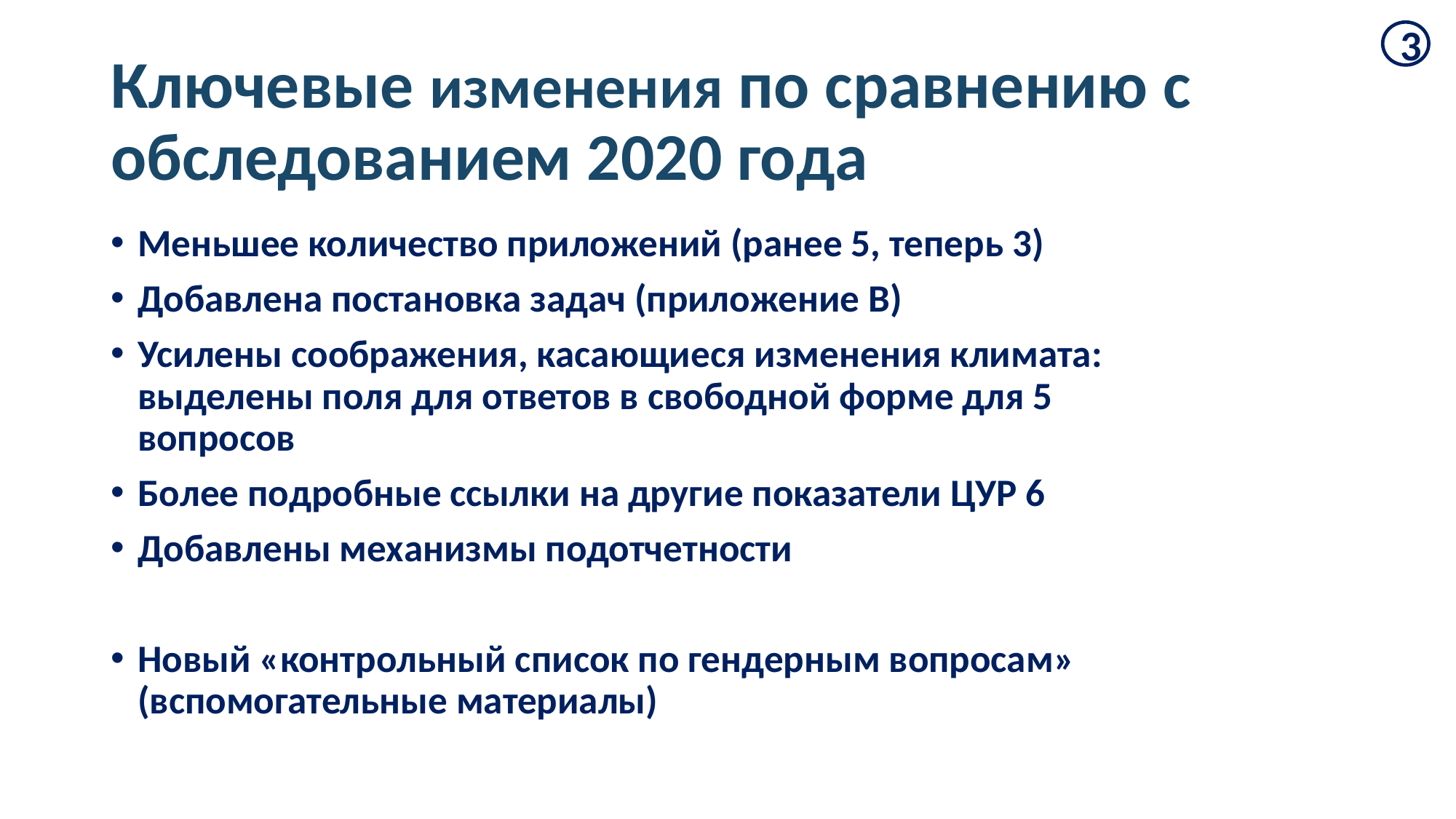

3
# Ключевые изменения по сравнению с обследованием 2020 года
Меньшее количество приложений (ранее 5, теперь 3)
Добавлена постановка задач (приложение В)
Усилены соображения, касающиеся изменения климата: выделены поля для ответов в свободной форме для 5 вопросов
Более подробные ссылки на другие показатели ЦУР 6
Добавлены механизмы подотчетности

Новый «контрольный список по гендерным вопросам» (вспомогательные материалы)